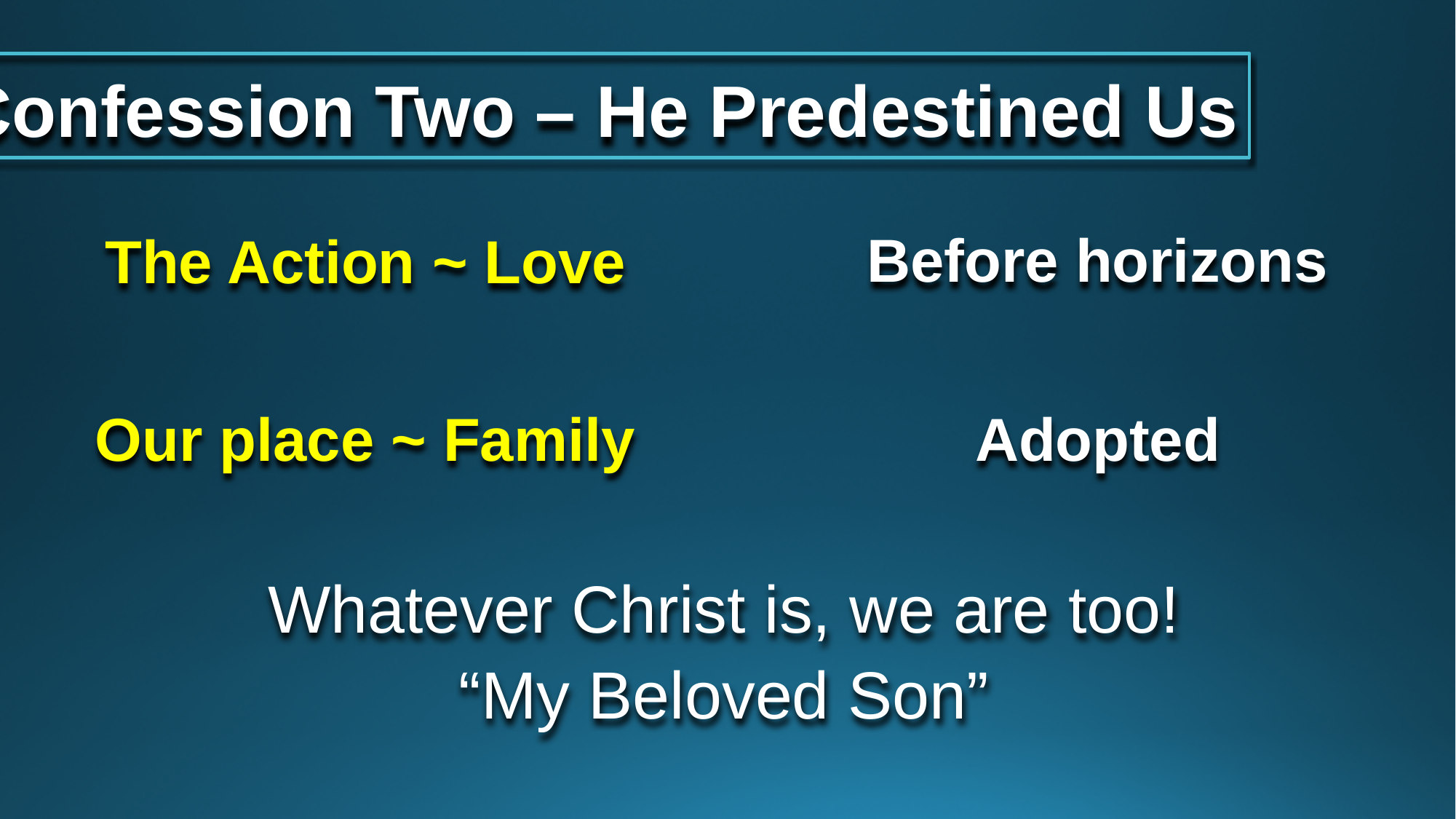

Confession Two – He Predestined Us
Before horizons
The Action ~ Love
Our place ~ Family
Adopted
Whatever Christ is, we are too!
  “My Beloved Son”